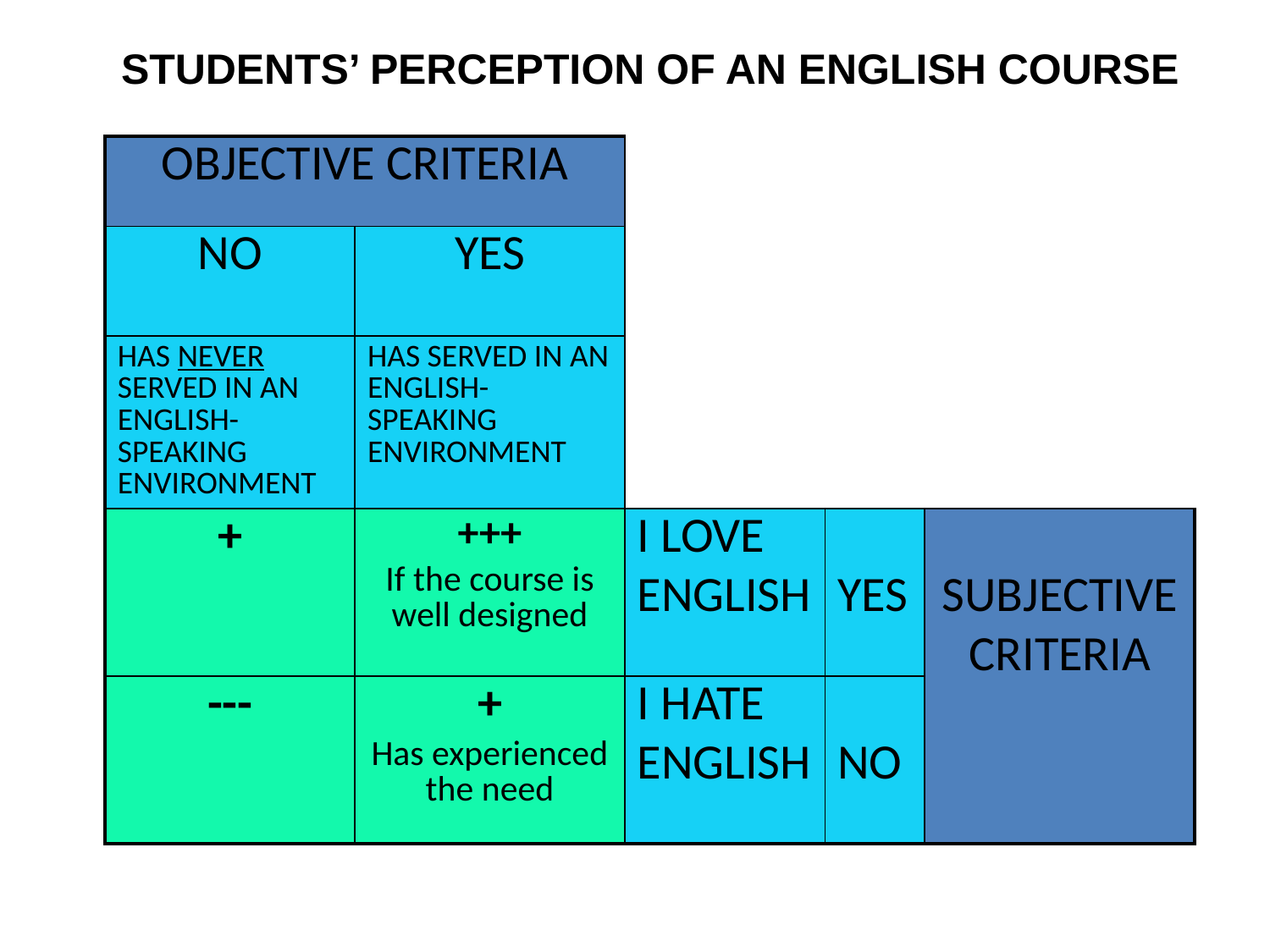

STUDENTS’ PERCEPTION OF AN ENGLISH COURSE
| OBJECTIVE CRITERIA |  |  |  |  |
| --- | --- | --- | --- | --- |
| NO | YES |  |  |  |
| HAS NEVER SERVED IN AN ENGLISH-SPEAKING ENVIRONMENT | HAS SERVED IN AN ENGLISH-SPEAKING ENVIRONMENT |  |  |  |
| + | +++ If the course is well designed | I LOVE ENGLISH | YES | SUBJECTIVE CRITERIA |
| --- | + Has experienced the need | I HATE ENGLISH | NO |  |